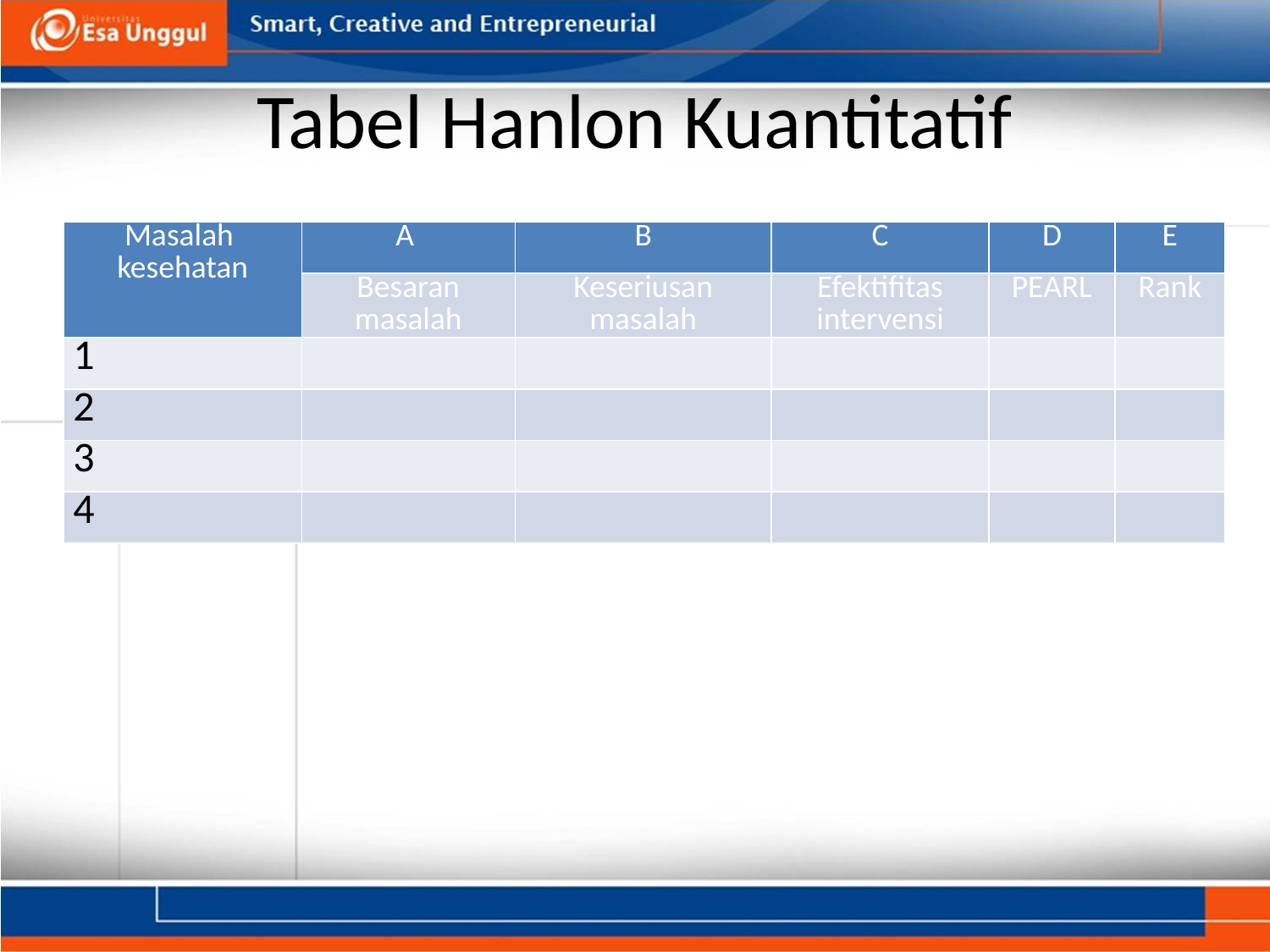

# Tabel Hanlon Kuantitatif
| Masalah kesehatan | A | B | C | D | E |
| --- | --- | --- | --- | --- | --- |
|  | Besaran masalah | Keseriusan masalah | Efektifitas intervensi | PEARL | Rank |
| 1 |  |  |  |  |  |
| 2 |  |  |  |  |  |
| 3 |  |  |  |  |  |
| 4 |  |  |  |  |  |